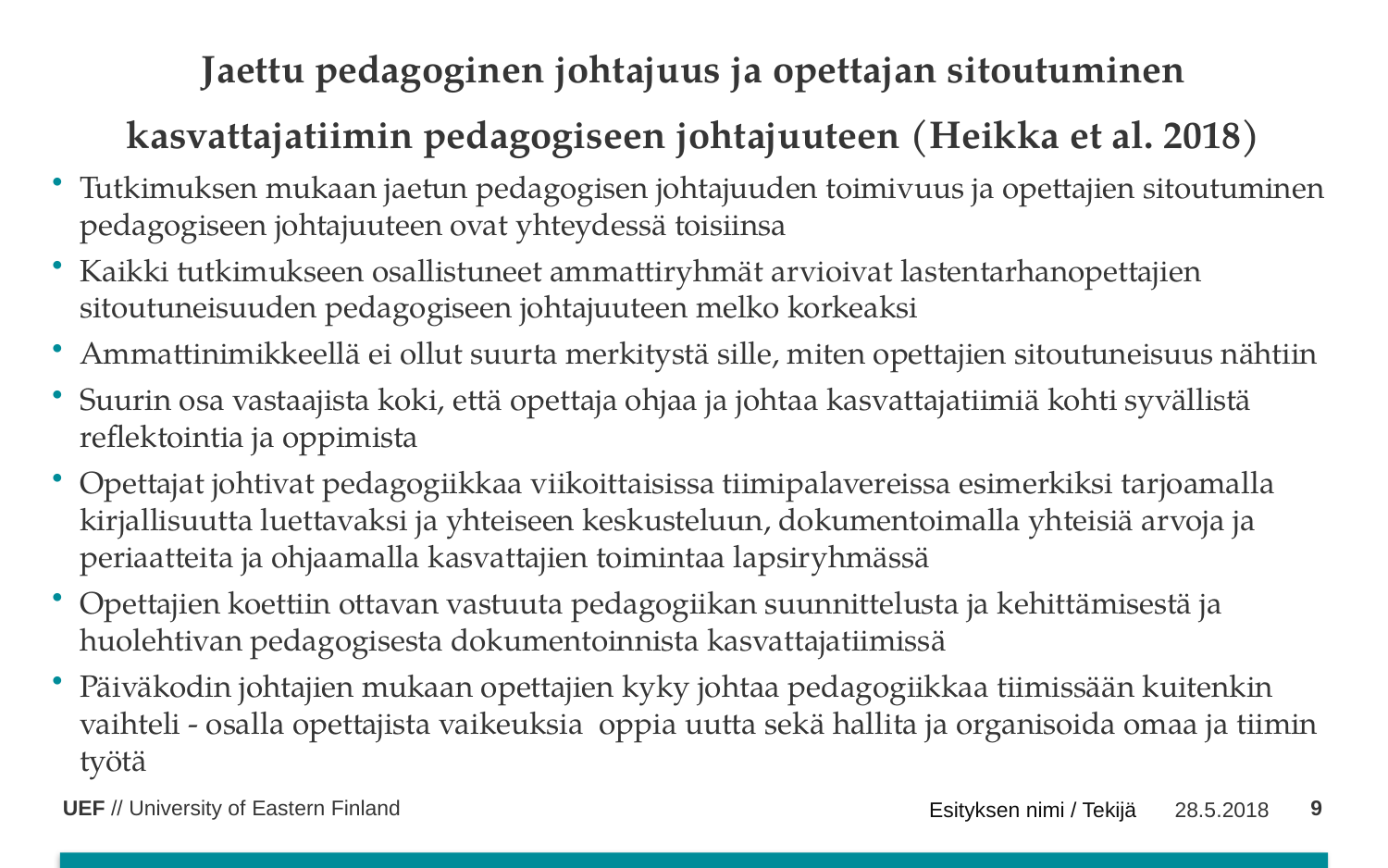

# Jaettu pedagoginen johtajuus ja opettajan sitoutuminen kasvattajatiimin pedagogiseen johtajuuteen (Heikka et al. 2018)
Tutkimuksen mukaan jaetun pedagogisen johtajuuden toimivuus ja opettajien sitoutuminen pedagogiseen johtajuuteen ovat yhteydessä toisiinsa
Kaikki tutkimukseen osallistuneet ammattiryhmät arvioivat lastentarhanopettajien sitoutuneisuuden pedagogiseen johtajuuteen melko korkeaksi
Ammattinimikkeellä ei ollut suurta merkitystä sille, miten opettajien sitoutuneisuus nähtiin
Suurin osa vastaajista koki, että opettaja ohjaa ja johtaa kasvattajatiimiä kohti syvällistä reflektointia ja oppimista
Opettajat johtivat pedagogiikkaa viikoittaisissa tiimipalavereissa esimerkiksi tarjoamalla kirjallisuutta luettavaksi ja yhteiseen keskusteluun, dokumentoimalla yhteisiä arvoja ja periaatteita ja ohjaamalla kasvattajien toimintaa lapsiryhmässä
Opettajien koettiin ottavan vastuuta pedagogiikan suunnittelusta ja kehittämisestä ja huolehtivan pedagogisesta dokumentoinnista kasvattajatiimissä
Päiväkodin johtajien mukaan opettajien kyky johtaa pedagogiikkaa tiimissään kuitenkin vaihteli - osalla opettajista vaikeuksia  oppia uutta sekä hallita ja organisoida omaa ja tiimin työtä
9
Esityksen nimi / Tekijä
28.5.2018